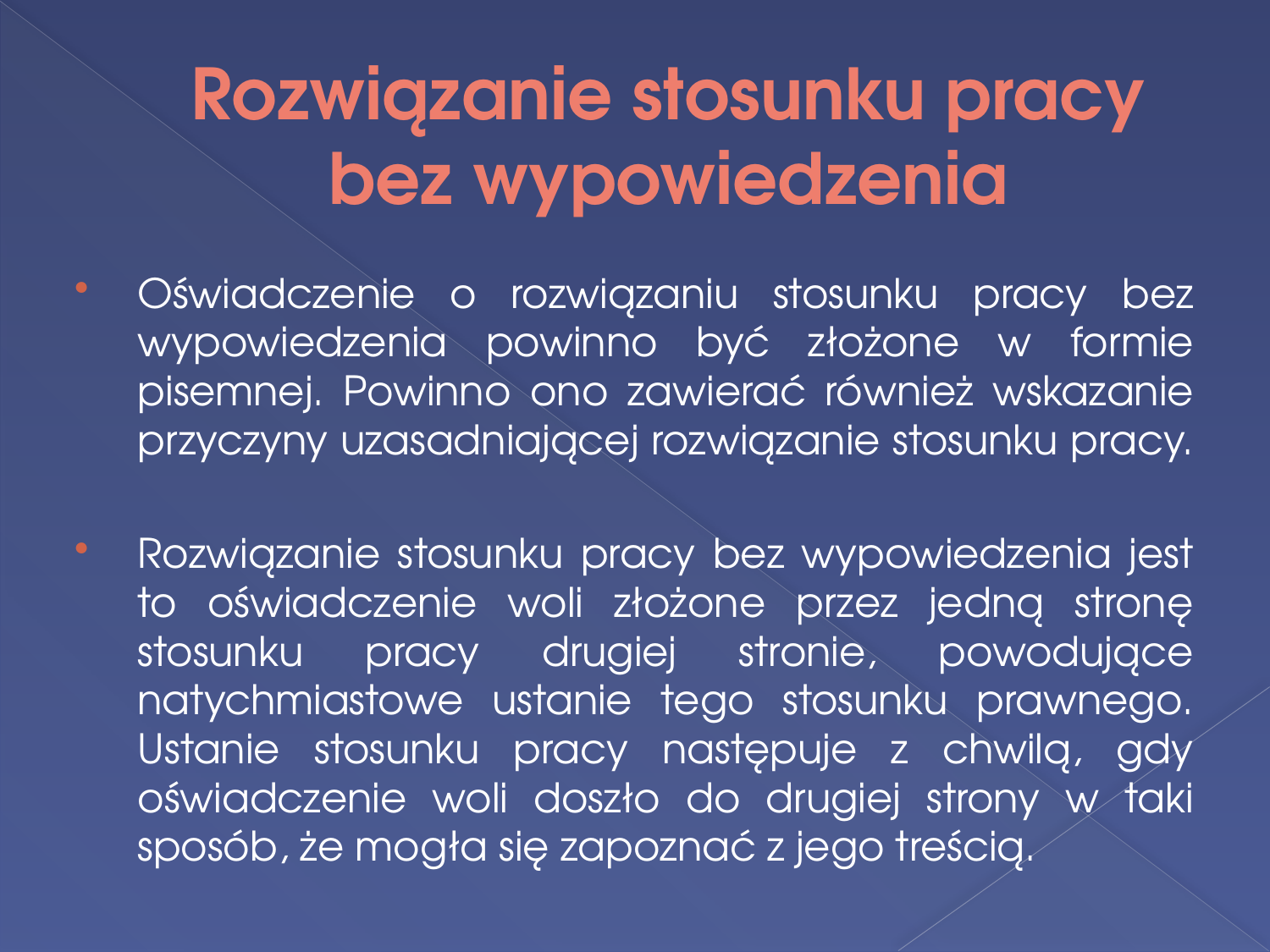

# Rozwiązanie stosunku pracy bez wypowiedzenia
Oświadczenie o rozwiązaniu stosunku pracy bez wypowiedzenia powinno być złożone w formie pisemnej. Powinno ono zawierać również wskazanie przyczyny uzasadniającej rozwiązanie stosunku pracy.

Rozwiązanie stosunku pracy bez wypowiedzenia jest to oświadczenie woli złożone przez jedną stronę stosunku pracy drugiej stronie, powodujące natychmiastowe ustanie tego stosunku prawnego. Ustanie stosunku pracy następuje z chwilą, gdy oświadczenie woli doszło do drugiej strony w taki sposób, że mogła się zapoznać z jego treścią.